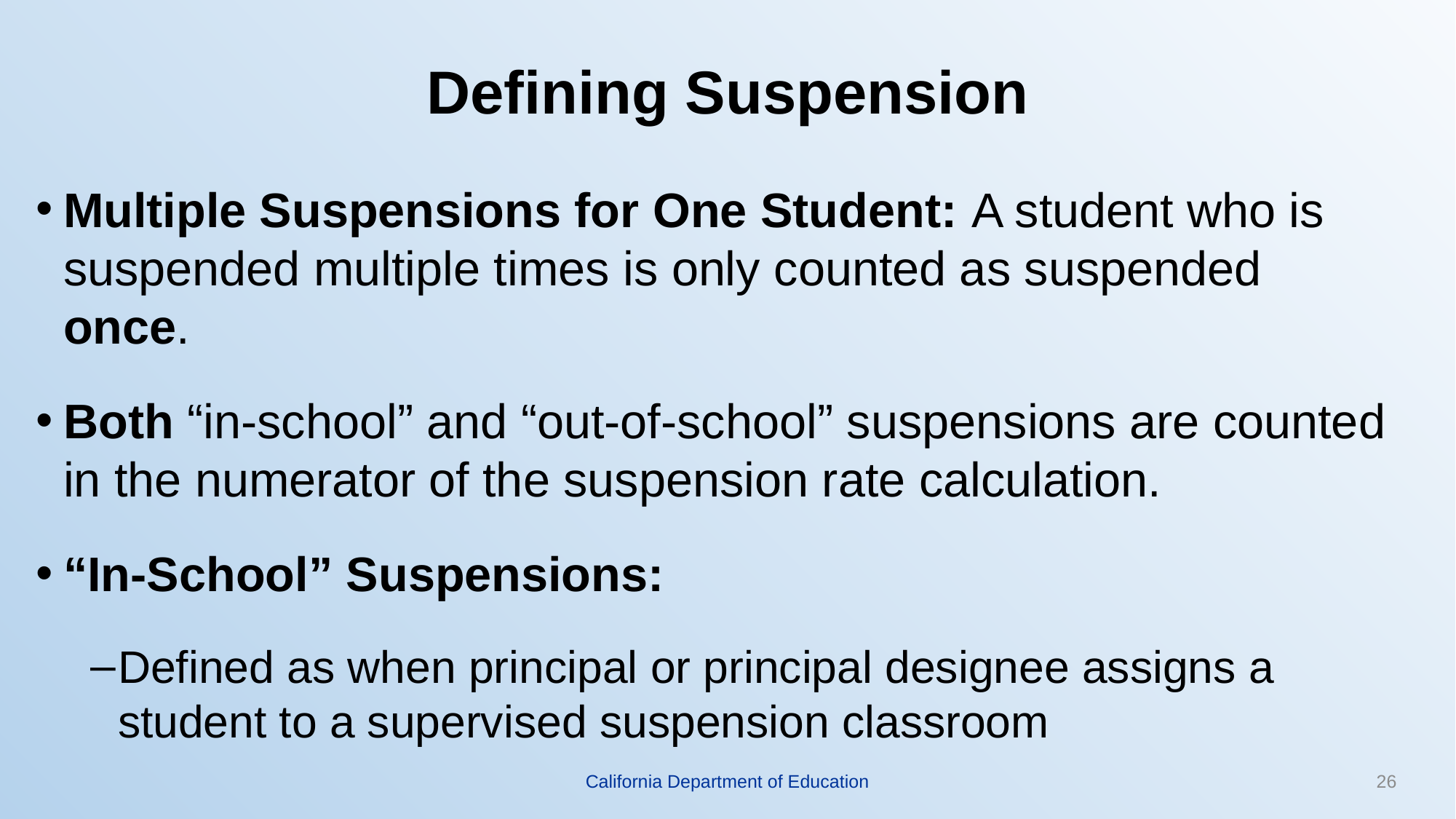

# Defining Suspension
Multiple Suspensions for One Student: A student who is suspended multiple times is only counted as suspended once.
Both “in-school” and “out-of-school” suspensions are counted in the numerator of the suspension rate calculation.
“In-School” Suspensions:
Defined as when principal or principal designee assigns a student to a supervised suspension classroom
California Department of Education
26